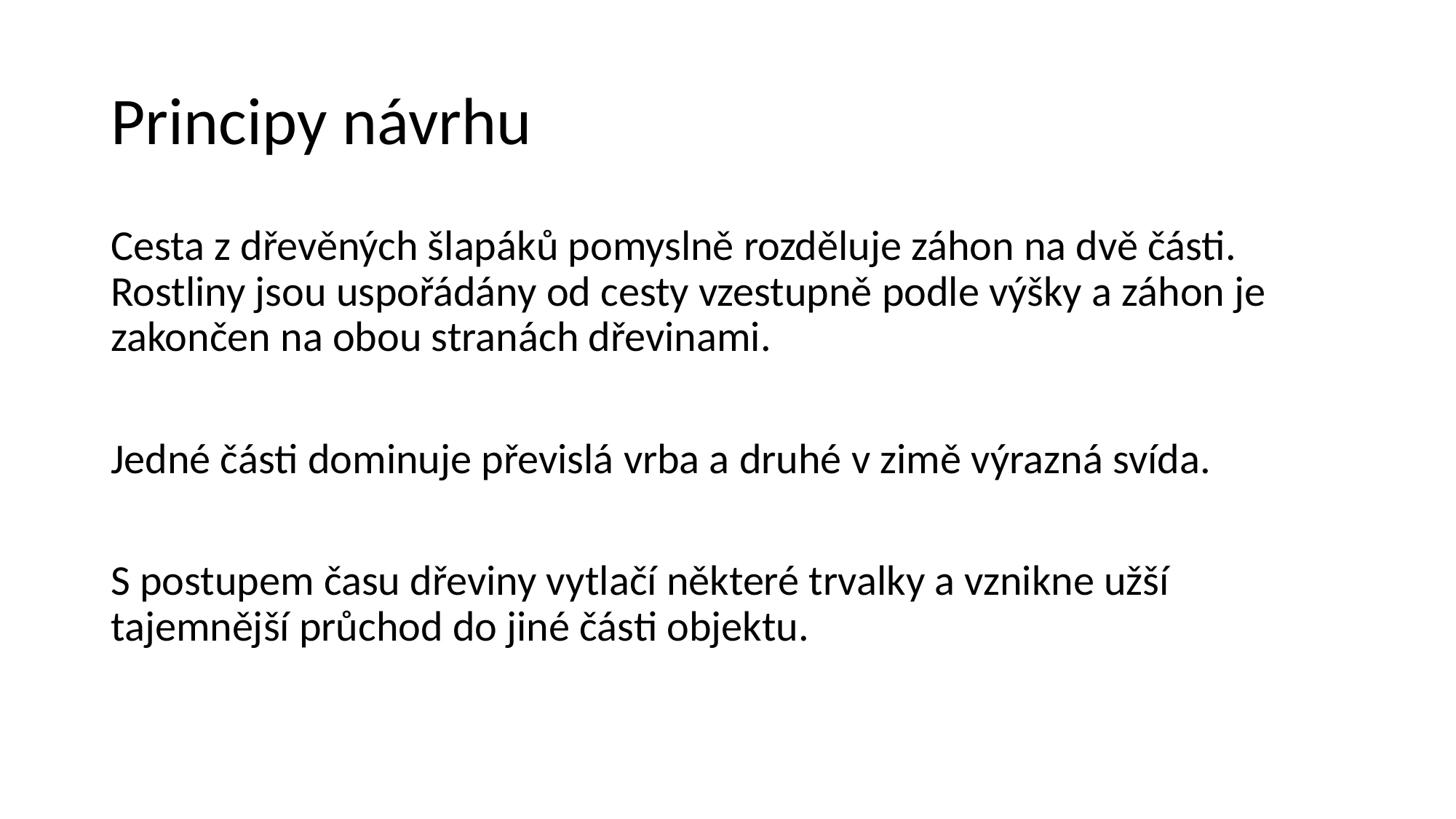

# Principy návrhu
Cesta z dřevěných šlapáků pomyslně rozděluje záhon na dvě části. Rostliny jsou uspořádány od cesty vzestupně podle výšky a záhon je zakončen na obou stranách dřevinami.

Jedné části dominuje převislá vrba a druhé v zimě výrazná svída.

S postupem času dřeviny vytlačí některé trvalky a vznikne užší tajemnější průchod do jiné části objektu.